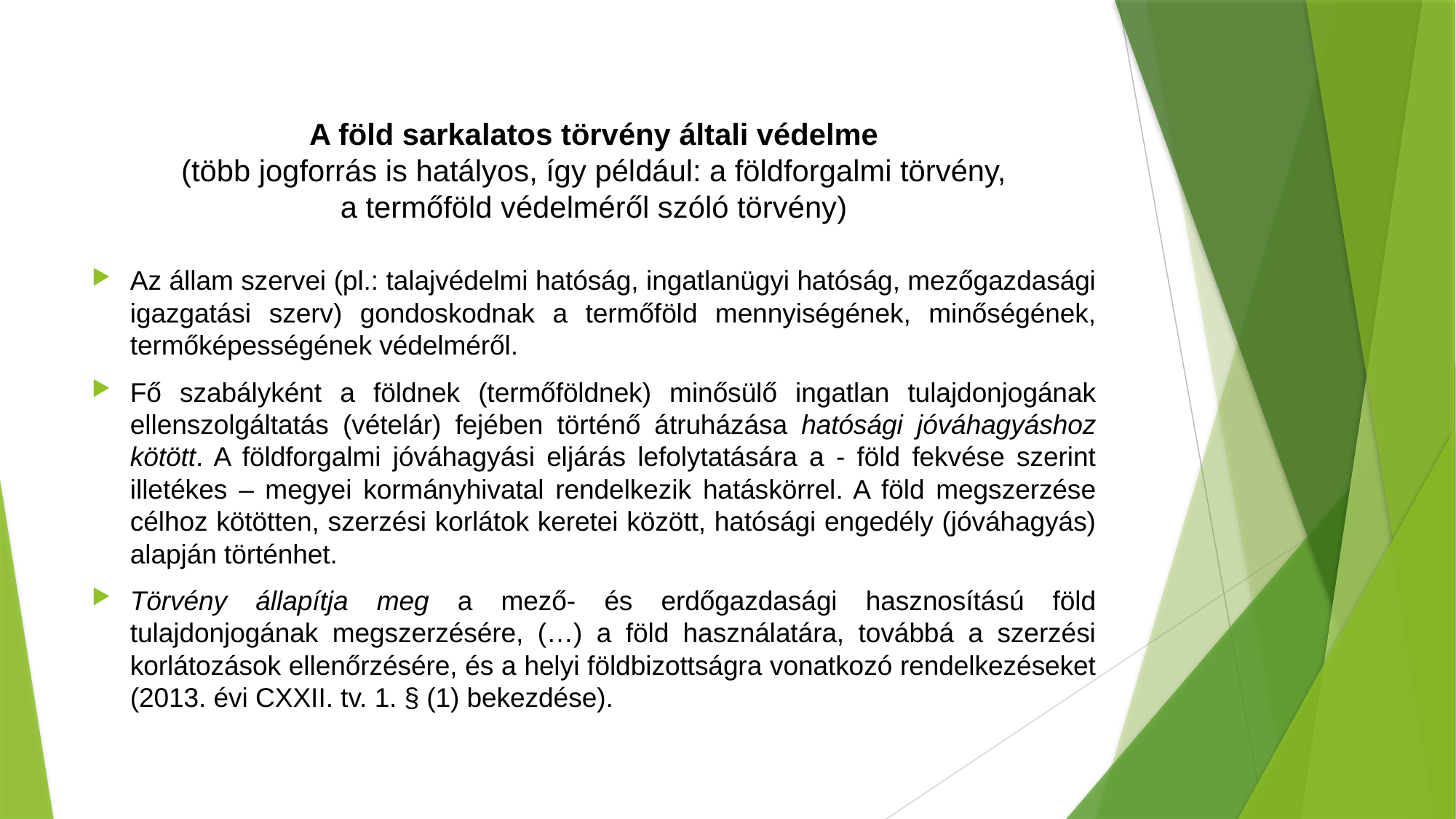

# A föld sarkalatos törvény általi védelme (több jogforrás is hatályos, így például: a földforgalmi törvény, a termőföld védelméről szóló törvény)
Az állam szervei (pl.: talajvédelmi hatóság, ingatlanügyi hatóság, mezőgazdasági igazgatási szerv) gondoskodnak a termőföld mennyiségének, minőségének, termőképességének védelméről.
Fő szabályként a földnek (termőföldnek) minősülő ingatlan tulajdonjogának ellenszolgáltatás (vételár) fejében történő átruházása hatósági jóváhagyáshoz kötött. A földforgalmi jóváhagyási eljárás lefolytatására a - föld fekvése szerint illetékes – megyei kormányhivatal rendelkezik hatáskörrel. A föld megszerzése célhoz kötötten, szerzési korlátok keretei között, hatósági engedély (jóváhagyás) alapján történhet.
Törvény állapítja meg a mező- és erdőgazdasági hasznosítású föld tulajdonjogának megszerzésére, (…) a föld használatára, továbbá a szerzési korlátozások ellenőrzésére, és a helyi földbizottságra vonatkozó rendelkezéseket (2013. évi CXXII. tv. 1. § (1) bekezdése).